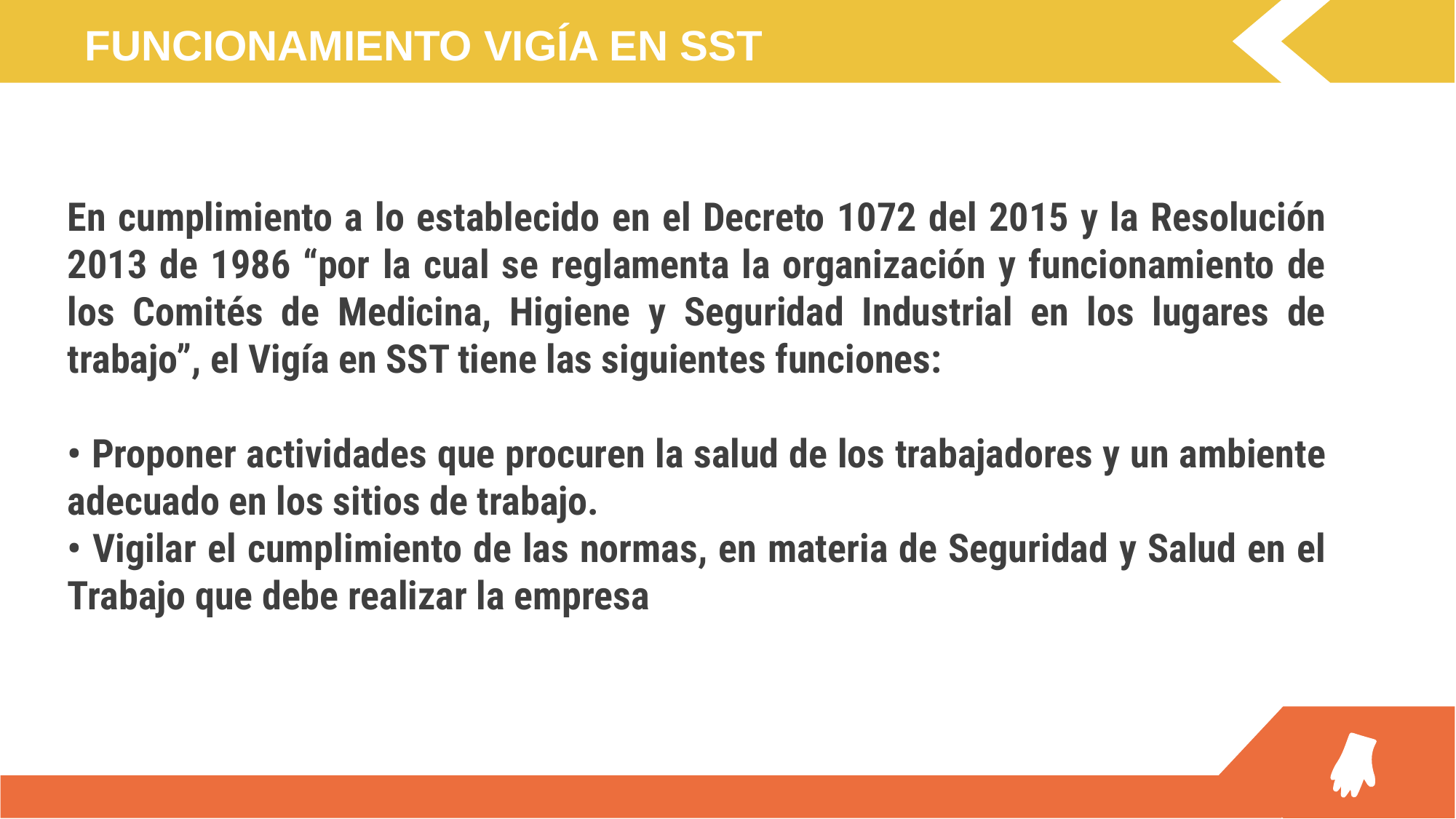

FUNCIONAMIENTO VIGÍA EN SST

En cumplimiento a lo establecido en el Decreto 1072 del 2015 y la Resolución 2013 de 1986 “por la cual se reglamenta la organización y funcionamiento de los Comités de Medicina, Higiene y Seguridad Industrial en los lugares de trabajo”, el Vigía en SST tiene las siguientes funciones:

• Proponer actividades que procuren la salud de los trabajadores y un ambiente adecuado en los sitios de trabajo.
• Vigilar el cumplimiento de las normas, en materia de Seguridad y Salud en el Trabajo que debe realizar la empresa

You can simply impress your audience and add a unique zing and appeal to your Presentations. Easy to change colors, photos and Text.
You can simply impress your audience and add a unique zing and appeal to your Presentations. Easy to change colors, photos and Text.